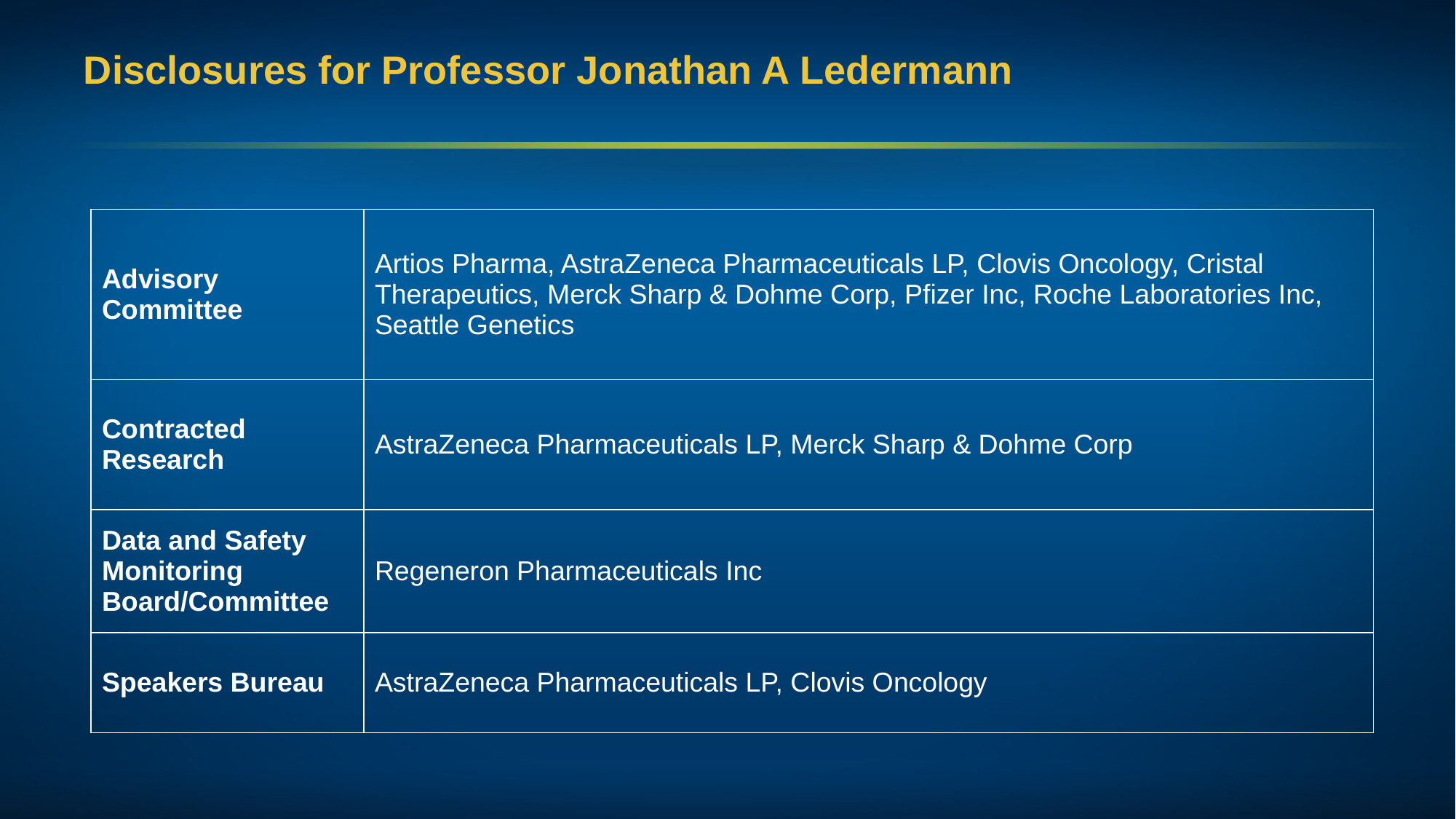

# Disclosures for Professor Jonathan A Ledermann
| Advisory Committee | Artios Pharma, AstraZeneca Pharmaceuticals LP, Clovis Oncology, Cristal Therapeutics, Merck Sharp & Dohme Corp, Pfizer Inc, Roche Laboratories Inc, Seattle Genetics |
| --- | --- |
| Contracted Research | AstraZeneca Pharmaceuticals LP, Merck Sharp & Dohme Corp |
| Data and Safety Monitoring Board/Committee | Regeneron Pharmaceuticals Inc |
| Speakers Bureau | AstraZeneca Pharmaceuticals LP, Clovis Oncology |